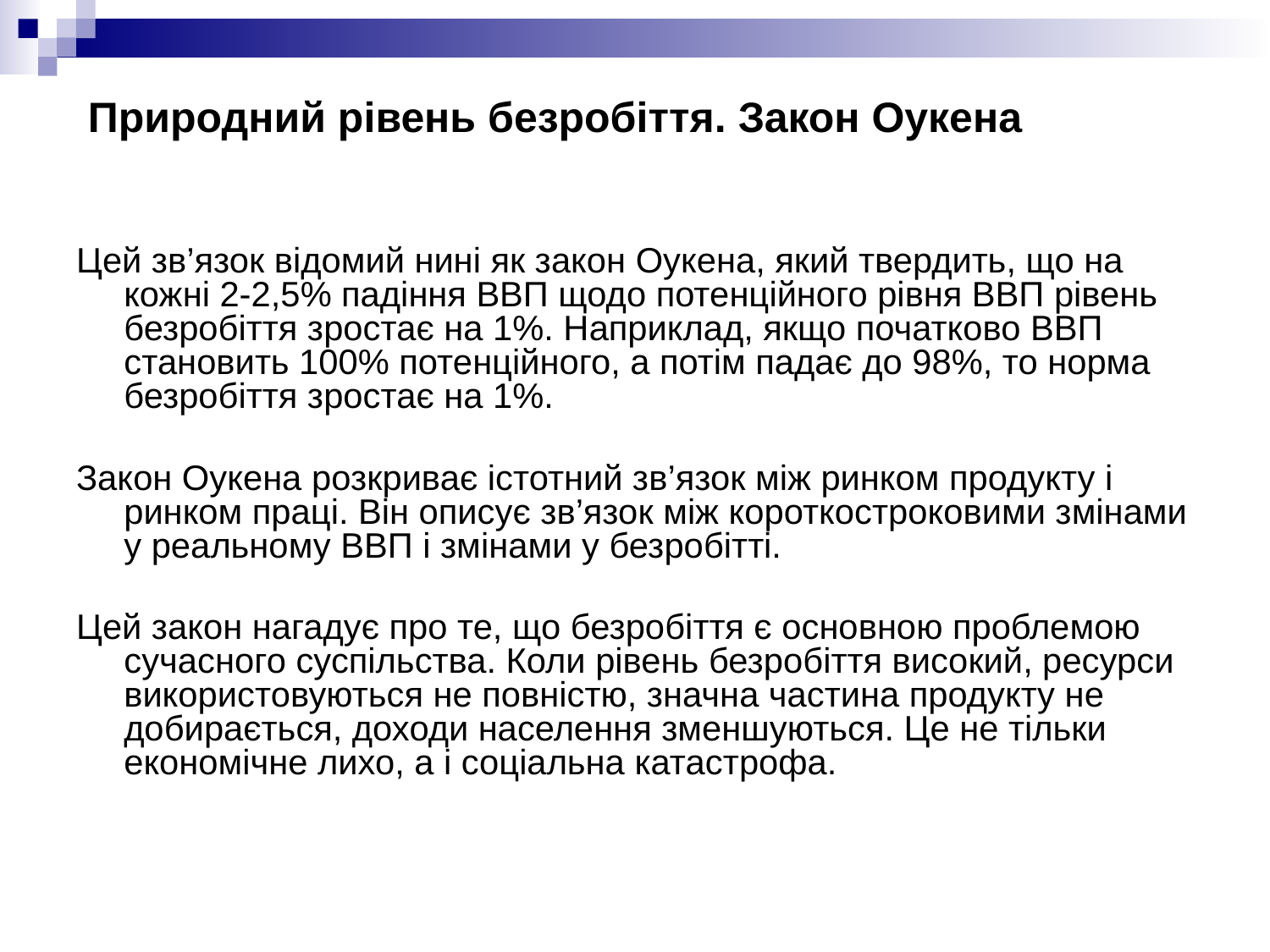

# Природний рівень безробіття. Закон Оукена

Цей зв’язок відомий нині як закон Оукена, який твердить, що на кожні 2-2,5% падіння ВВП щодо потенційного рівня ВВП рівень безробіття зростає на 1%. Наприклад, якщо початково ВВП становить 100% потенційного, а потім падає до 98%, то норма безробіття зростає на 1%.

Закон Оукена розкриває істотний зв’язок між ринком продукту і ринком праці. Він описує зв’язок між короткостроковими змінами у реальному ВВП і змінами у безробітті.

Цей закон нагадує про те, що безробіття є основною проблемою сучасного суспільства. Коли рівень безробіття високий, ресурси використовуються не повністю, значна частина продукту не добирається, доходи населення зменшуються. Це не тільки економічне лихо, а і соціальна катастрофа.